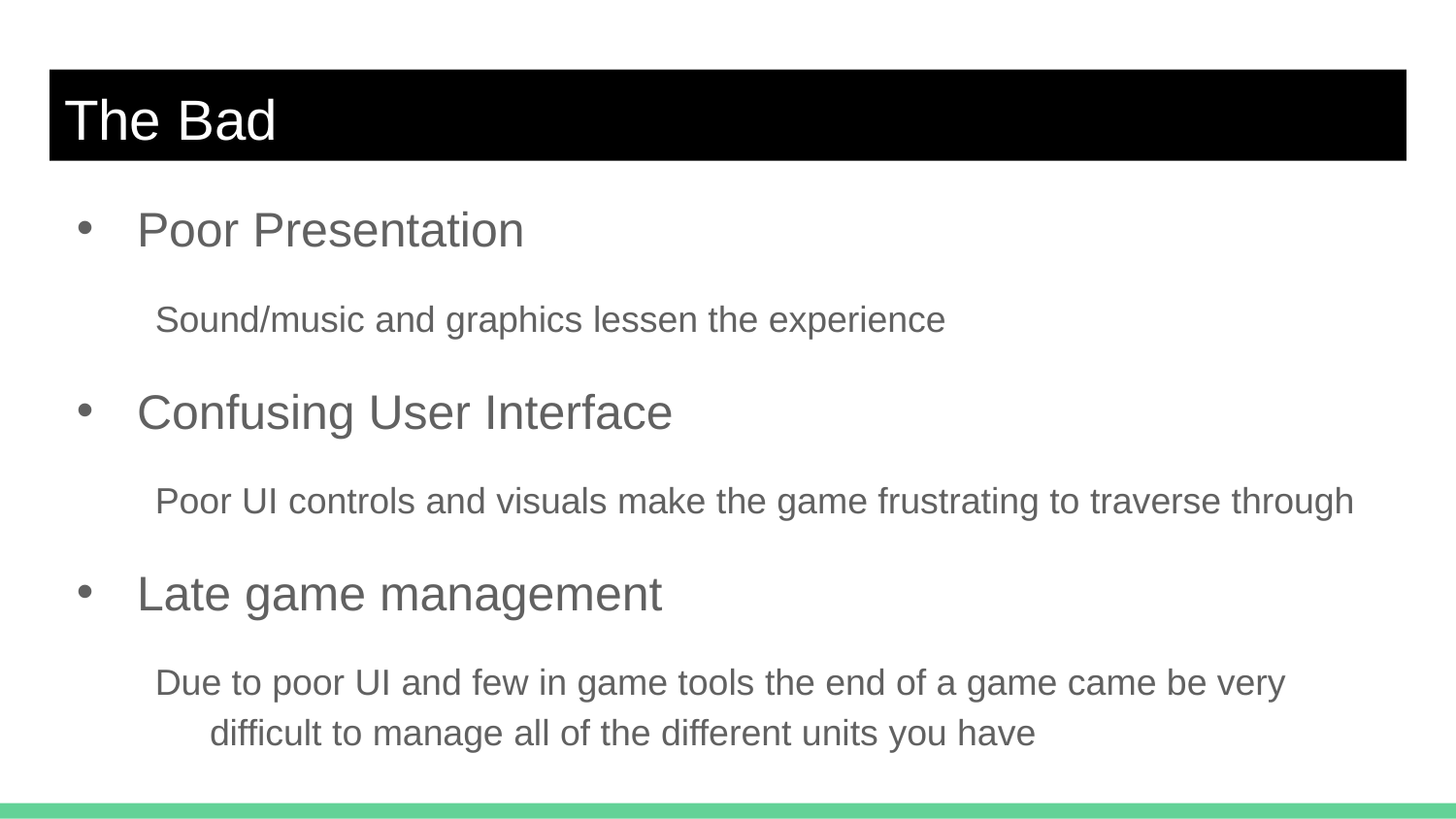

# The Bad
Poor Presentation
Sound/music and graphics lessen the experience
Confusing User Interface
Poor UI controls and visuals make the game frustrating to traverse through
Late game management
Due to poor UI and few in game tools the end of a game came be very difficult to manage all of the different units you have